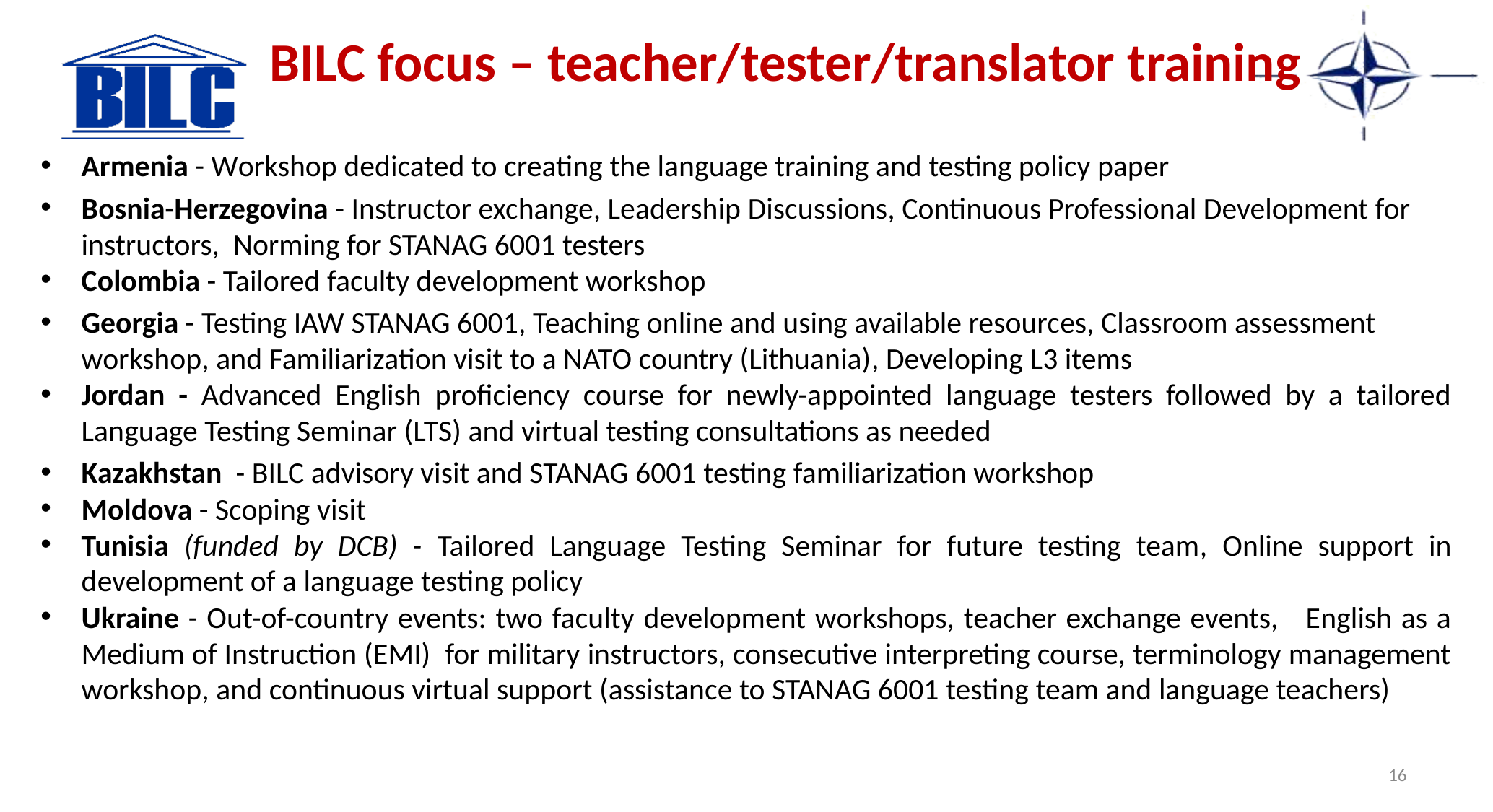

# BILC focus – teacher/tester/translator training

Armenia - Workshop dedicated to creating the language training and testing policy paper
Bosnia-Herzegovina - Instructor exchange, Leadership Discussions, Continuous Professional Development for instructors,  Norming for STANAG 6001 testers
Colombia - Tailored faculty development workshop
Georgia - Testing IAW STANAG 6001, Teaching online and using available resources, Classroom assessment workshop, and Familiarization visit to a NATO country (Lithuania), Developing L3 items
Jordan - Advanced English proficiency course for newly-appointed language testers followed by a tailored Language Testing Seminar (LTS) and virtual testing consultations as needed
Kazakhstan  - BILC advisory visit and STANAG 6001 testing familiarization workshop
Moldova - Scoping visit
Tunisia (funded by DCB) - Tailored Language Testing Seminar for future testing team, Online support in development of a language testing policy
Ukraine - Out-of-country events: two faculty development workshops, teacher exchange events,   English as a Medium of Instruction (EMI)  for military instructors, consecutive interpreting course, terminology management workshop, and continuous virtual support (assistance to STANAG 6001 testing team and language teachers)
16